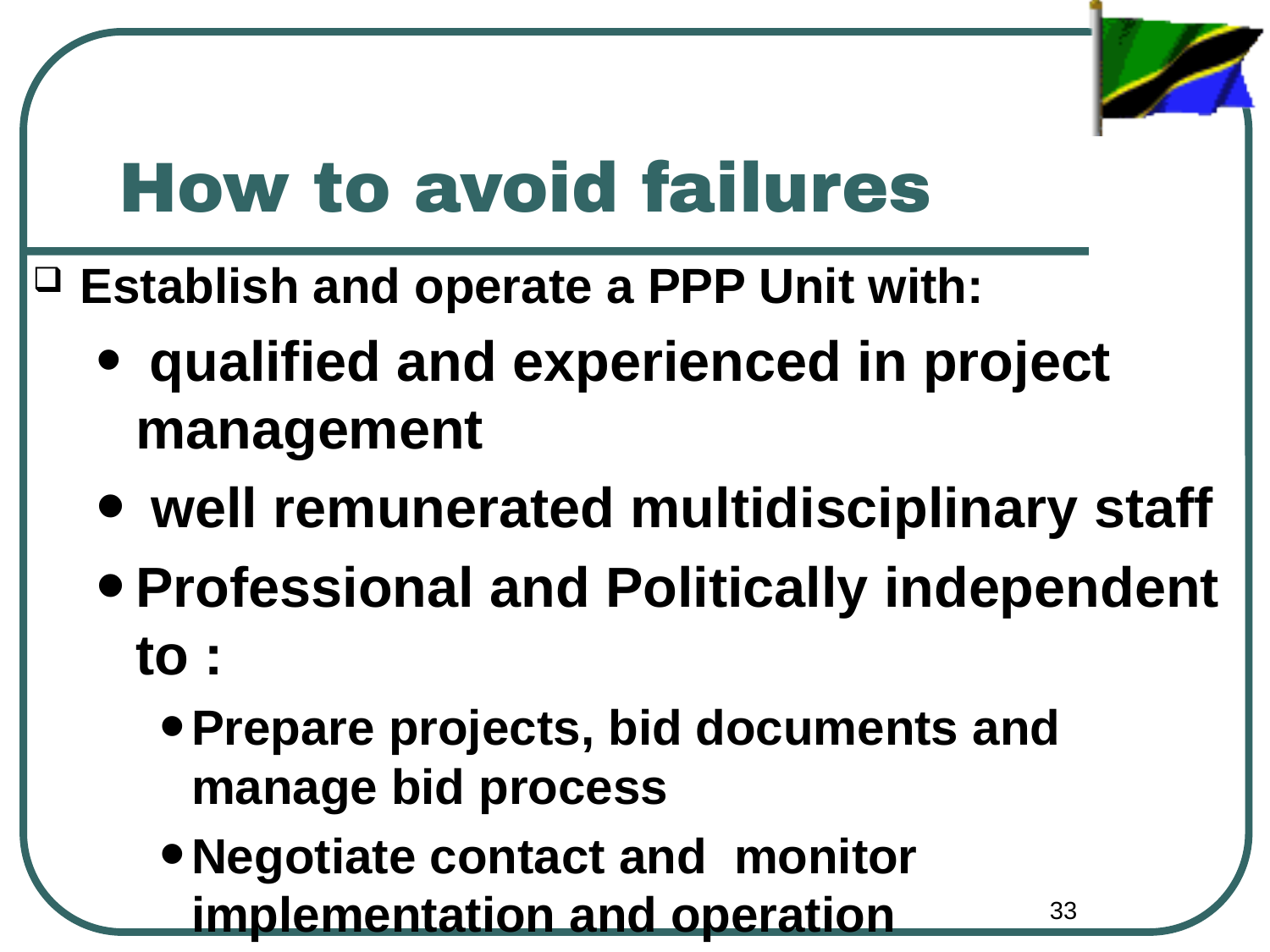

# How to avoid failures
Establish and operate a PPP Unit with:
 qualified and experienced in project management
 well remunerated multidisciplinary staff
Professional and Politically independent to :
Prepare projects, bid documents and manage bid process
Negotiate contact and  monitor implementation and operation

33